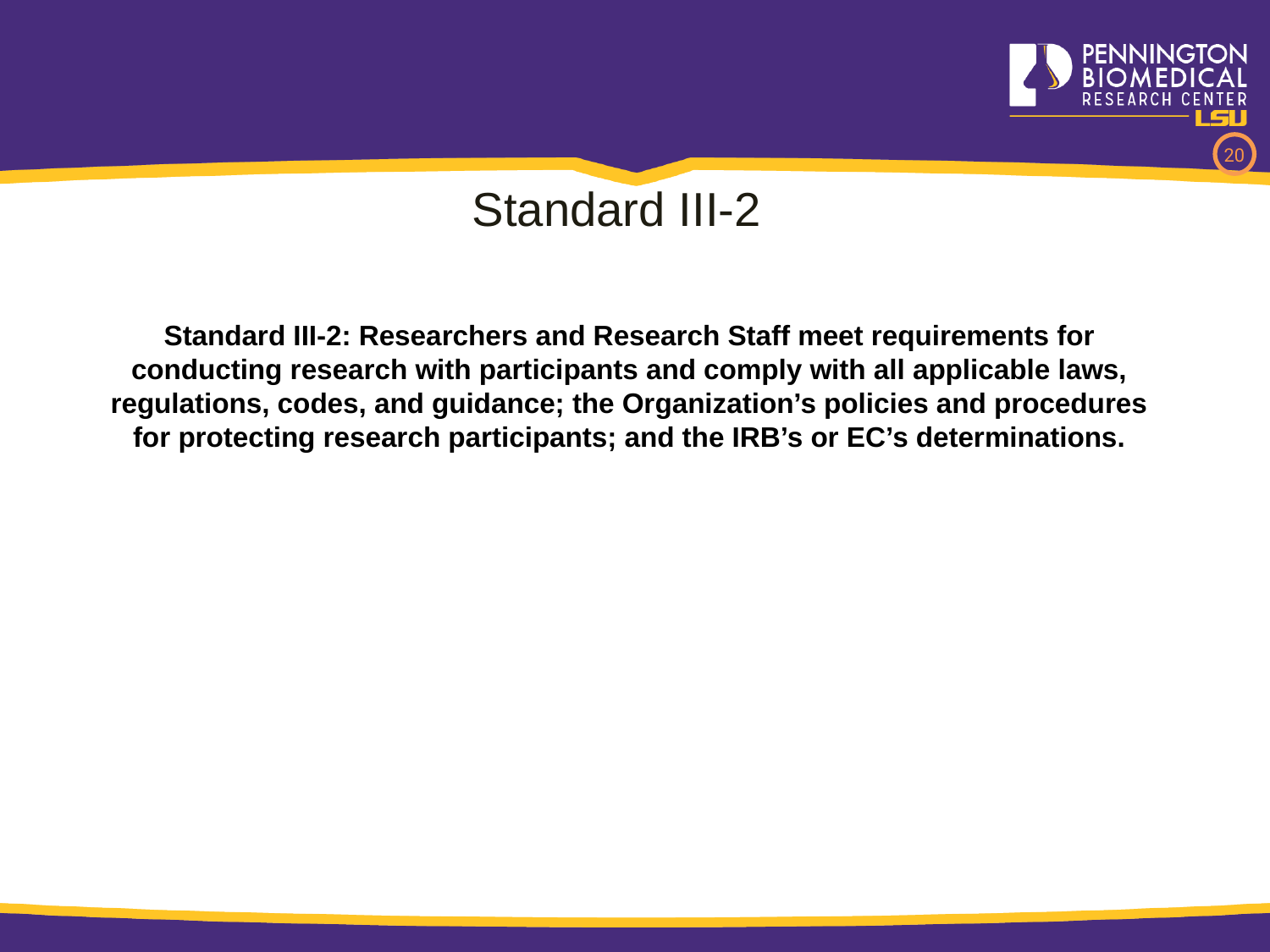

20
Standard III-2
Standard III-2: Researchers and Research Staff meet requirements for conducting research with participants and comply with all applicable laws, regulations, codes, and guidance; the Organization’s policies and procedures for protecting research participants; and the IRB’s or EC’s determinations.